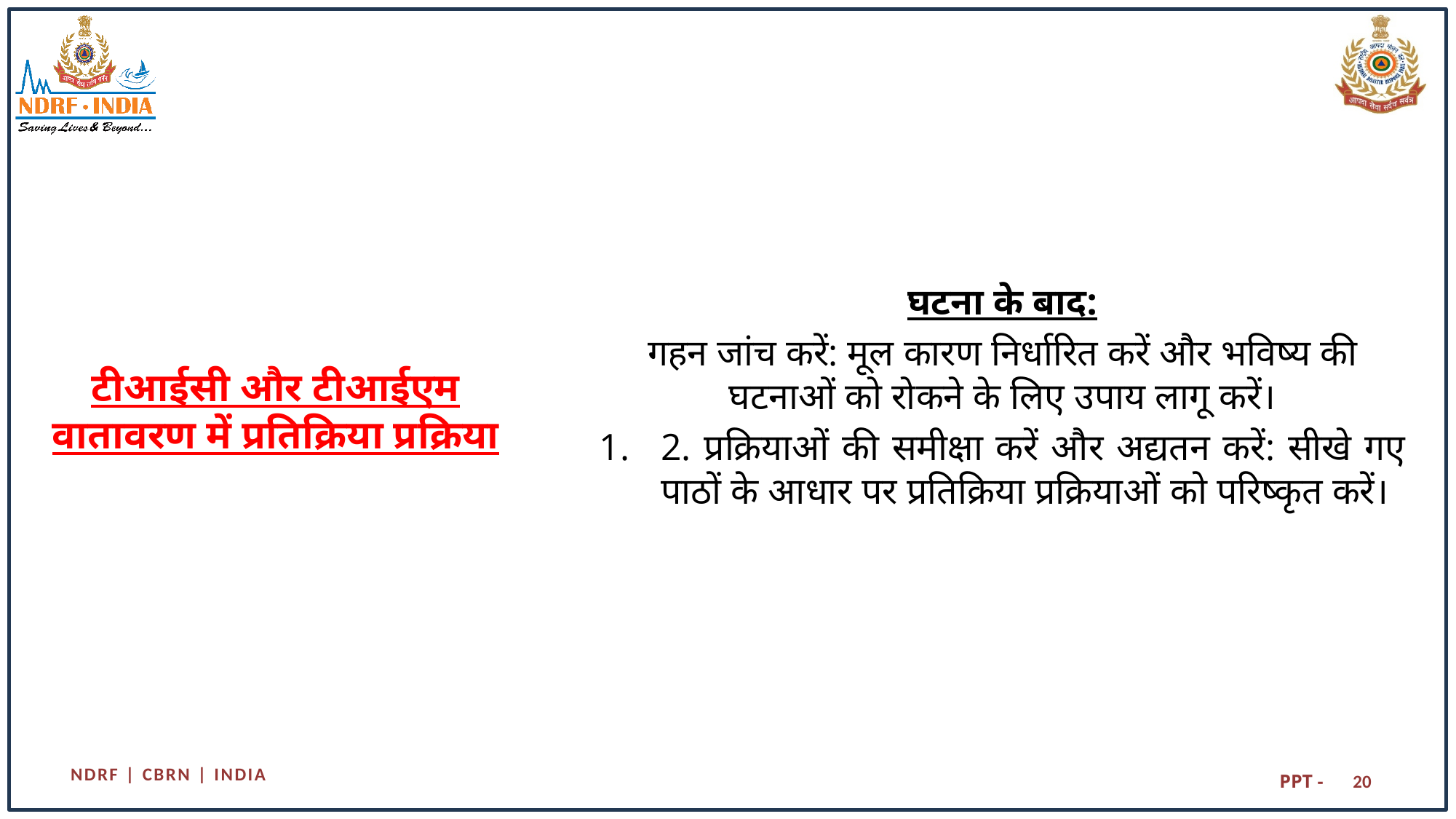

घटना के बाद:
गहन जांच करें: मूल कारण निर्धारित करें और भविष्य की घटनाओं को रोकने के लिए उपाय लागू करें।
2. प्रक्रियाओं की समीक्षा करें और अद्यतन करें: सीखे गए पाठों के आधार पर प्रतिक्रिया प्रक्रियाओं को परिष्कृत करें।
# टीआईसी और टीआईएम वातावरण में प्रतिक्रिया प्रक्रिया